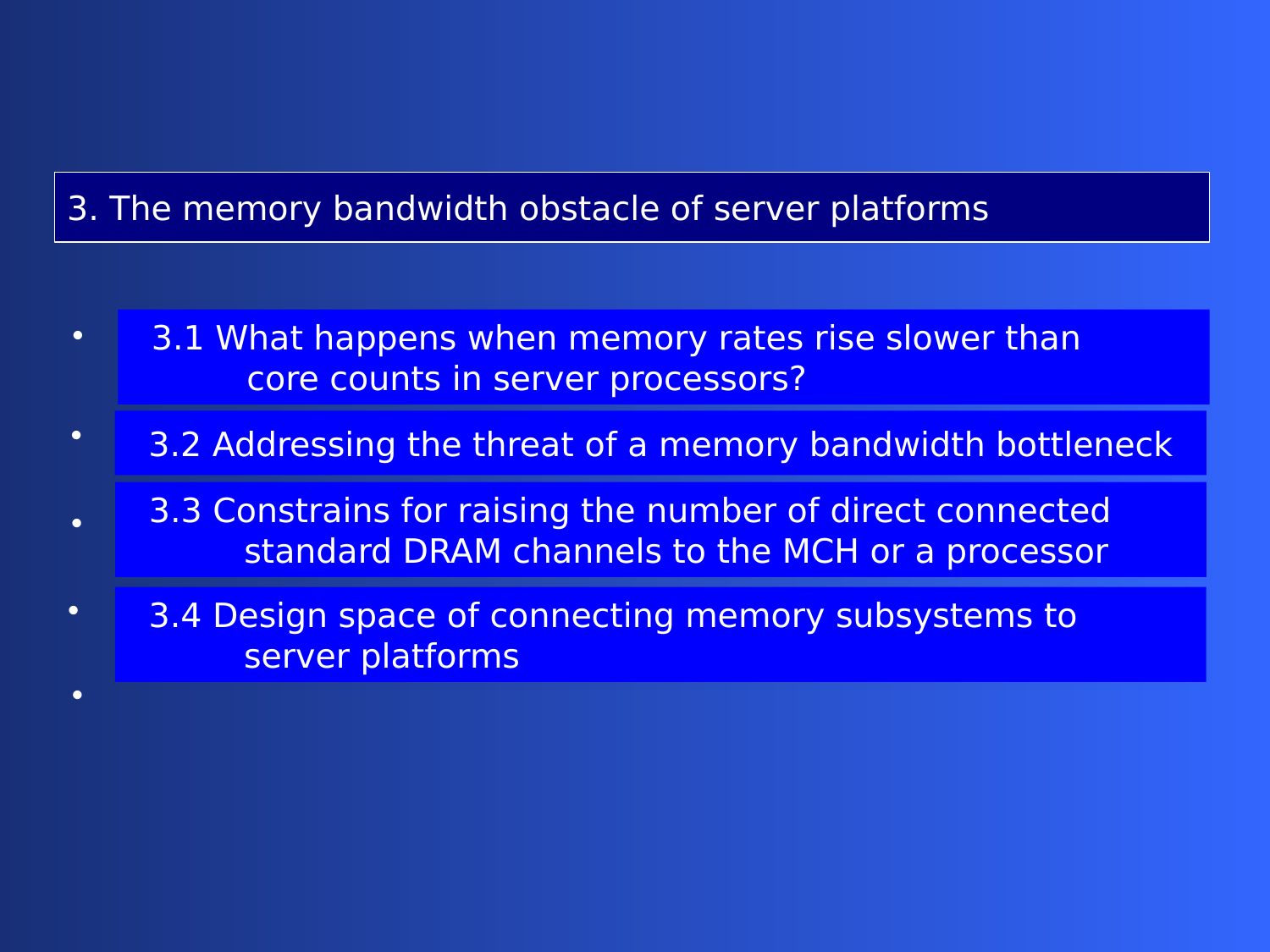

3. The memory bandwidth obstacle of server platforms
  3.1 What happens when memory rates rise slower than
           core counts in server processors?

  3.2 Addressing the threat of a memory bandwidth bottleneck

  3.3 Constrains for raising the number of direct connected
           standard DRAM channels to the MCH or a processor

  3.4 Design space of connecting memory subsystems to
           server platforms